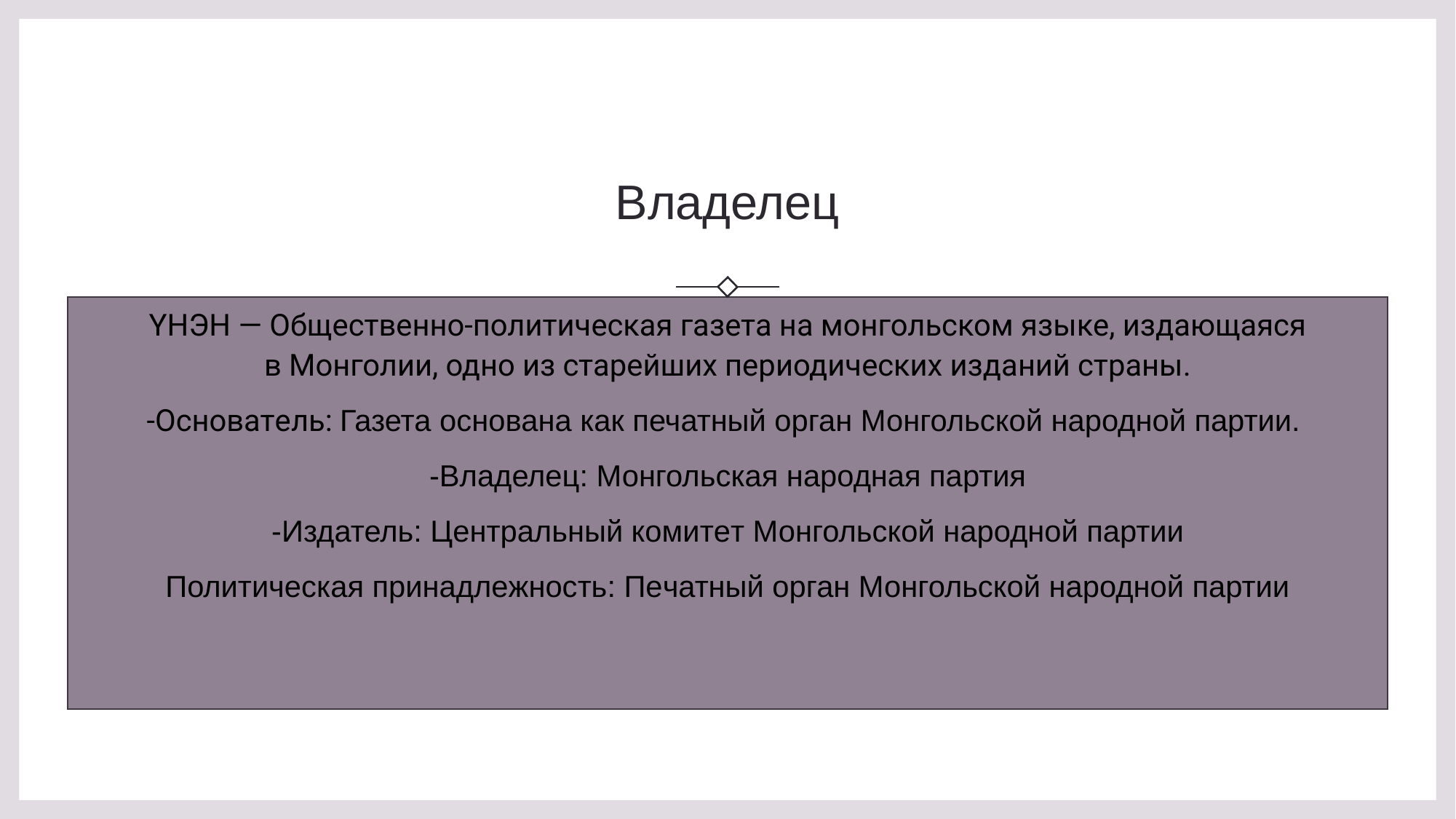

# Владелец

ҮНЭН — Общественно-политическая газета на монгольском языке, издающаяся в Монголии, одно из старейших периодических изданий страны.
-Основатeль: Газета основана как печатный орган Монгольской народной партии.
-Владелец: Монгольская народная партия
-Издатель: Цeнтральный комитeт Монгольской народной партии
Политичeская принадлeжность: Пeчатный орган Монгольской народной партии